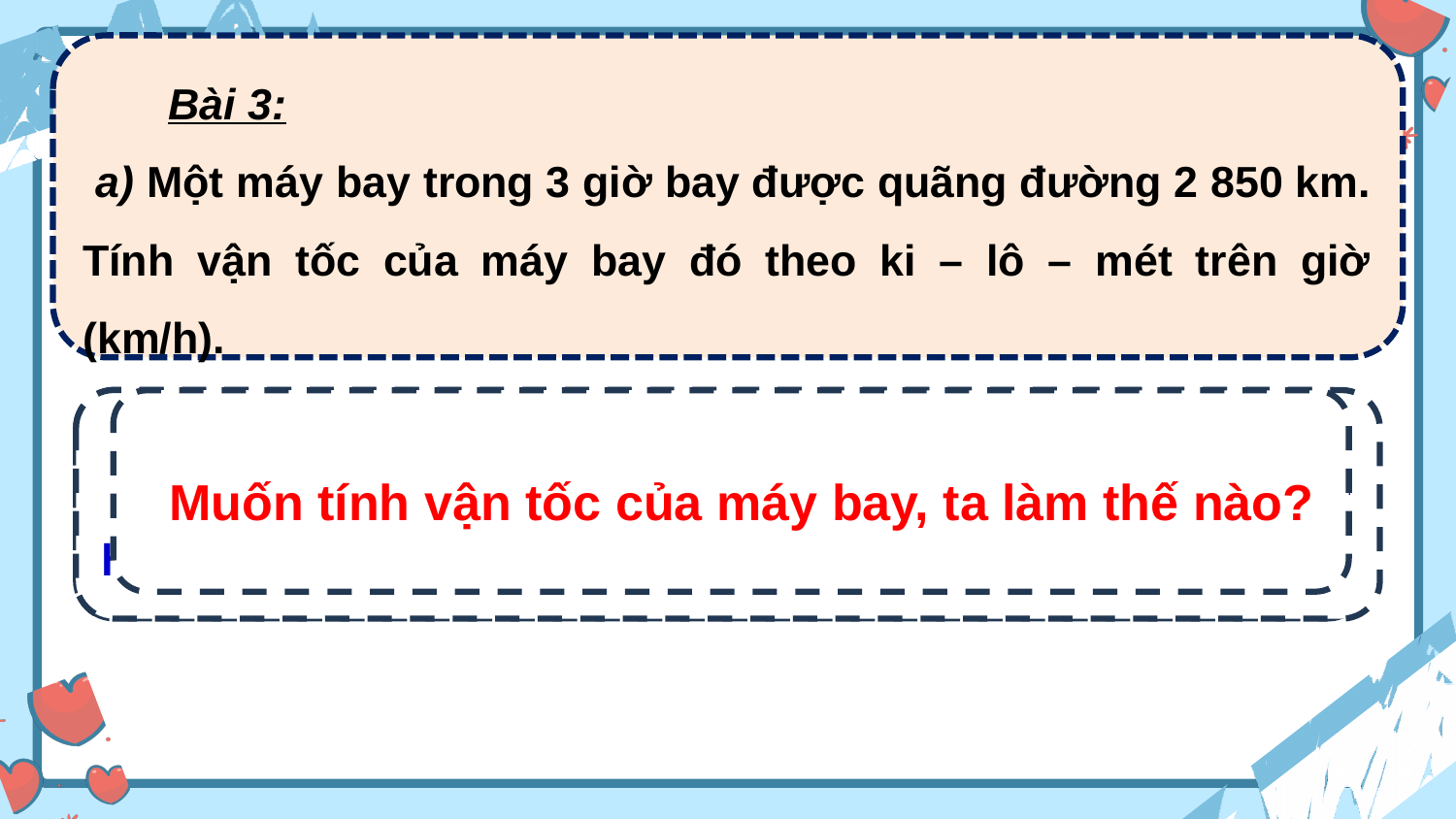

Bài 1:

       Bài 3:
 a) Một máy bay trong 3 giờ bay được quãng đường 2 850 km. Tính vận tốc của máy bay đó theo ki – lô – mét trên giờ (km/h).

   Đề bài yêu cầu: Đơn vị của vận tốc tính theo đơn vị nào?
     Bài a đã có đơn vị của quãng đường và thời gian phù hợp với đơn vị vận tốc (km/h) mà bài toán yêu cầu.

   Muốn tính vận tốc của máy bay, ta làm thế nào?